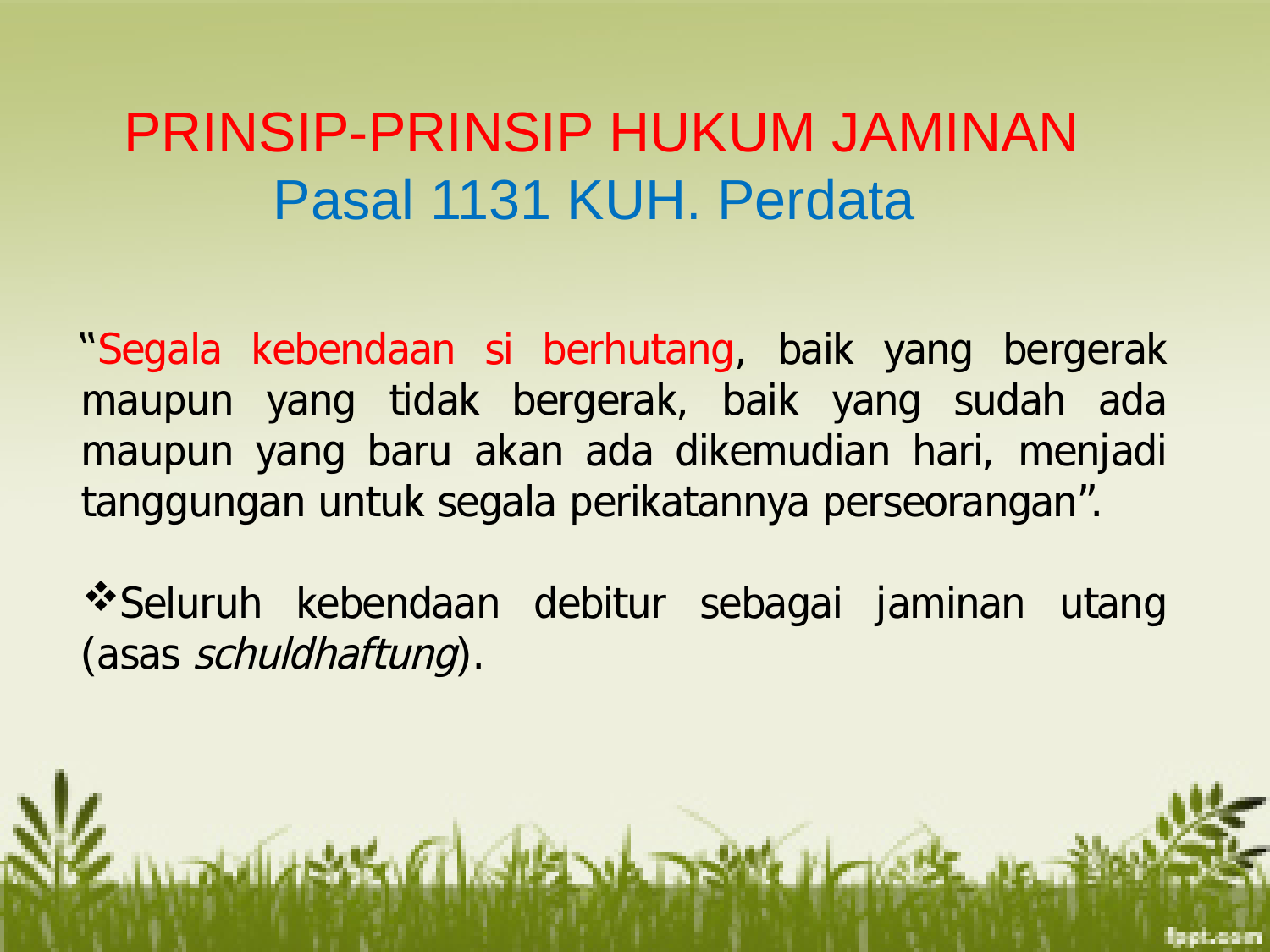

PRINSIP-PRINSIP HUKUM JAMINAN
Pasal 1131 KUH. Perdata
“Segala kebendaan si berhutang, baik yang bergerak maupun yang tidak bergerak, baik yang sudah ada maupun yang baru akan ada dikemudian hari, menjadi tanggungan untuk segala perikatannya perseorangan”.

Seluruh kebendaan debitur sebagai jaminan utang (asas schuldhaftung).